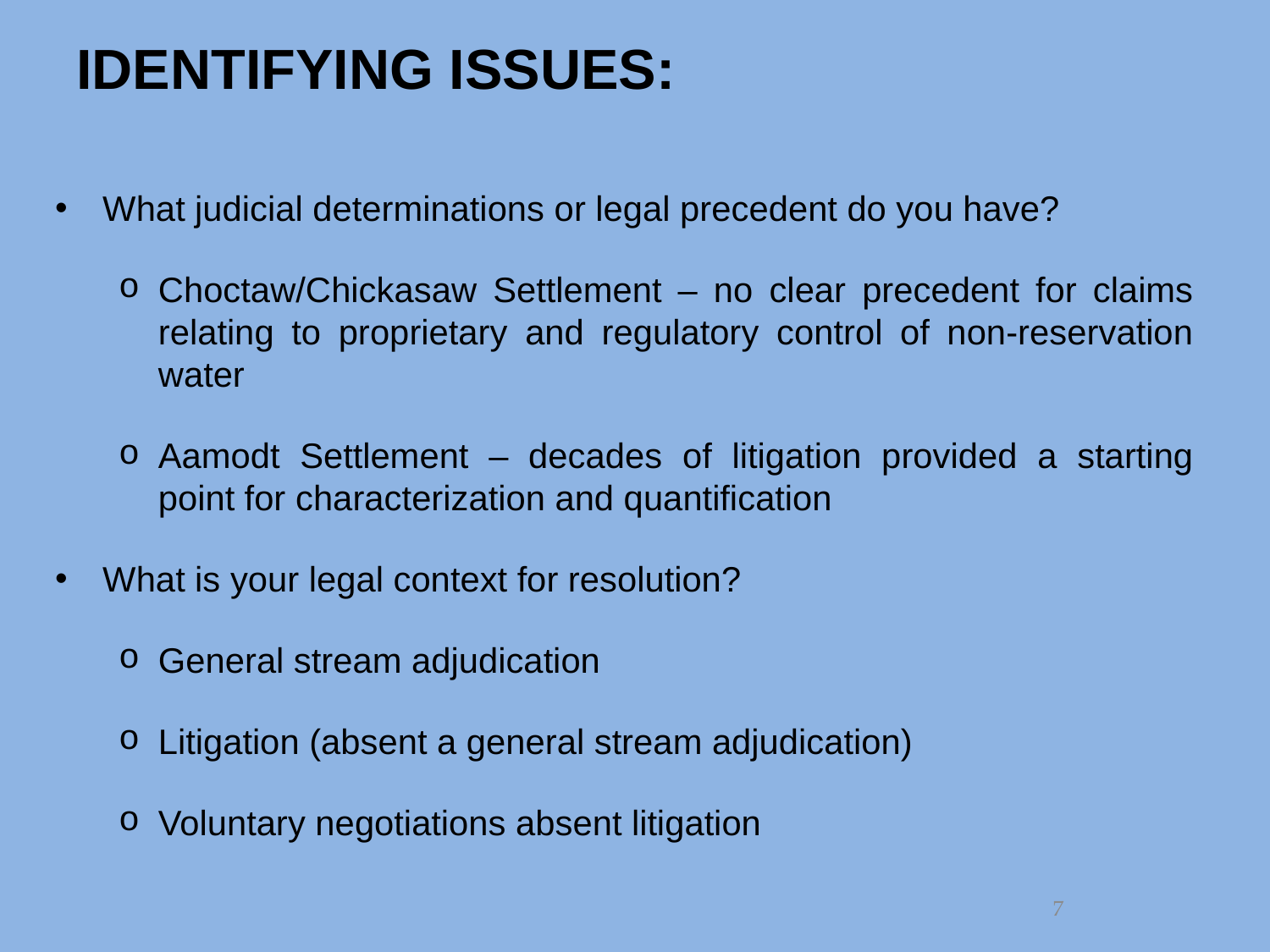

# IDENTIFYING ISSUES:
What judicial determinations or legal precedent do you have?
Choctaw/Chickasaw Settlement – no clear precedent for claims relating to proprietary and regulatory control of non-reservation water
Aamodt Settlement – decades of litigation provided a starting point for characterization and quantification
What is your legal context for resolution?
General stream adjudication
Litigation (absent a general stream adjudication)
Voluntary negotiations absent litigation

7